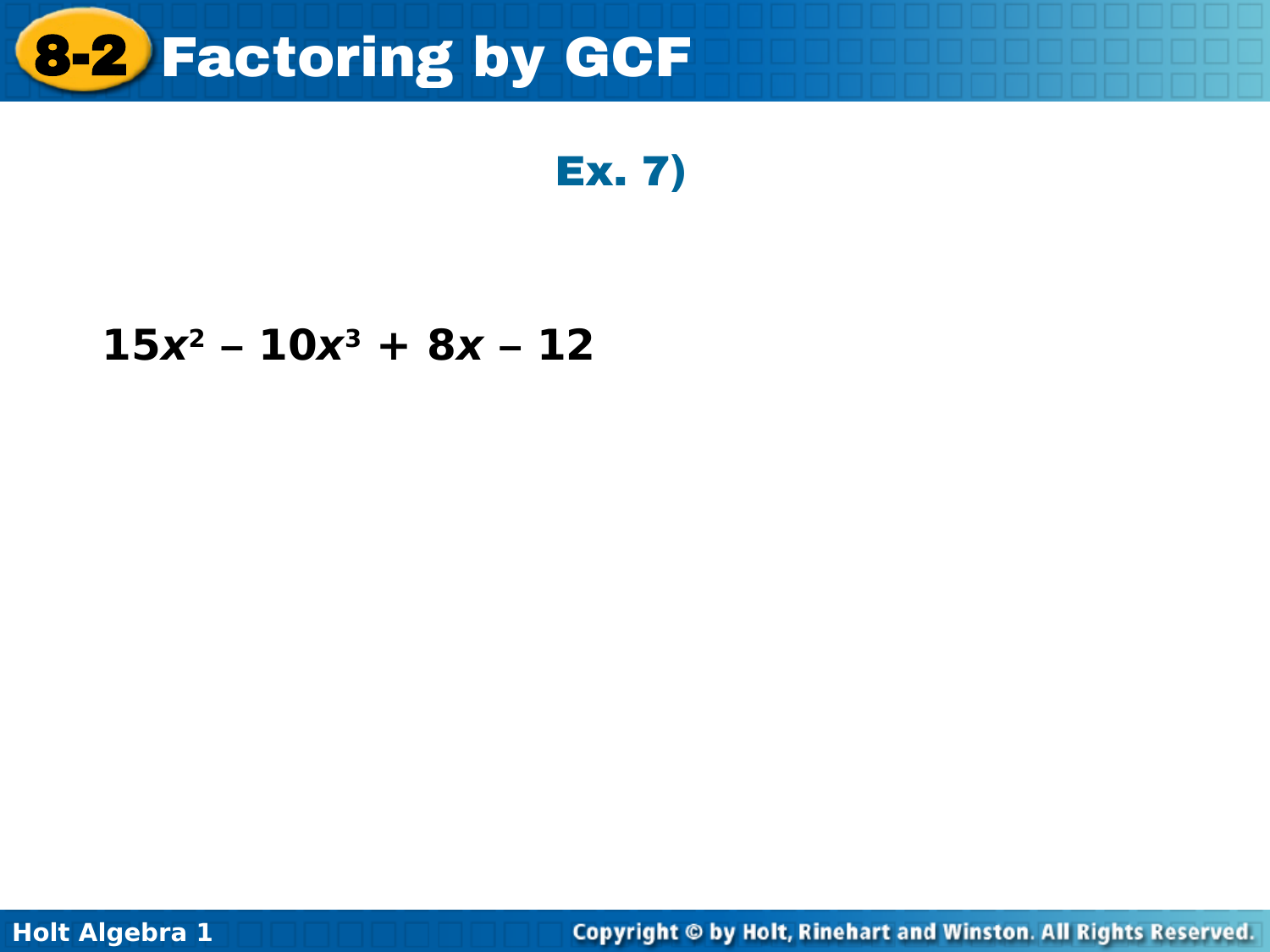

Ex. 7)
15x2 – 10x3 + 8x – 12